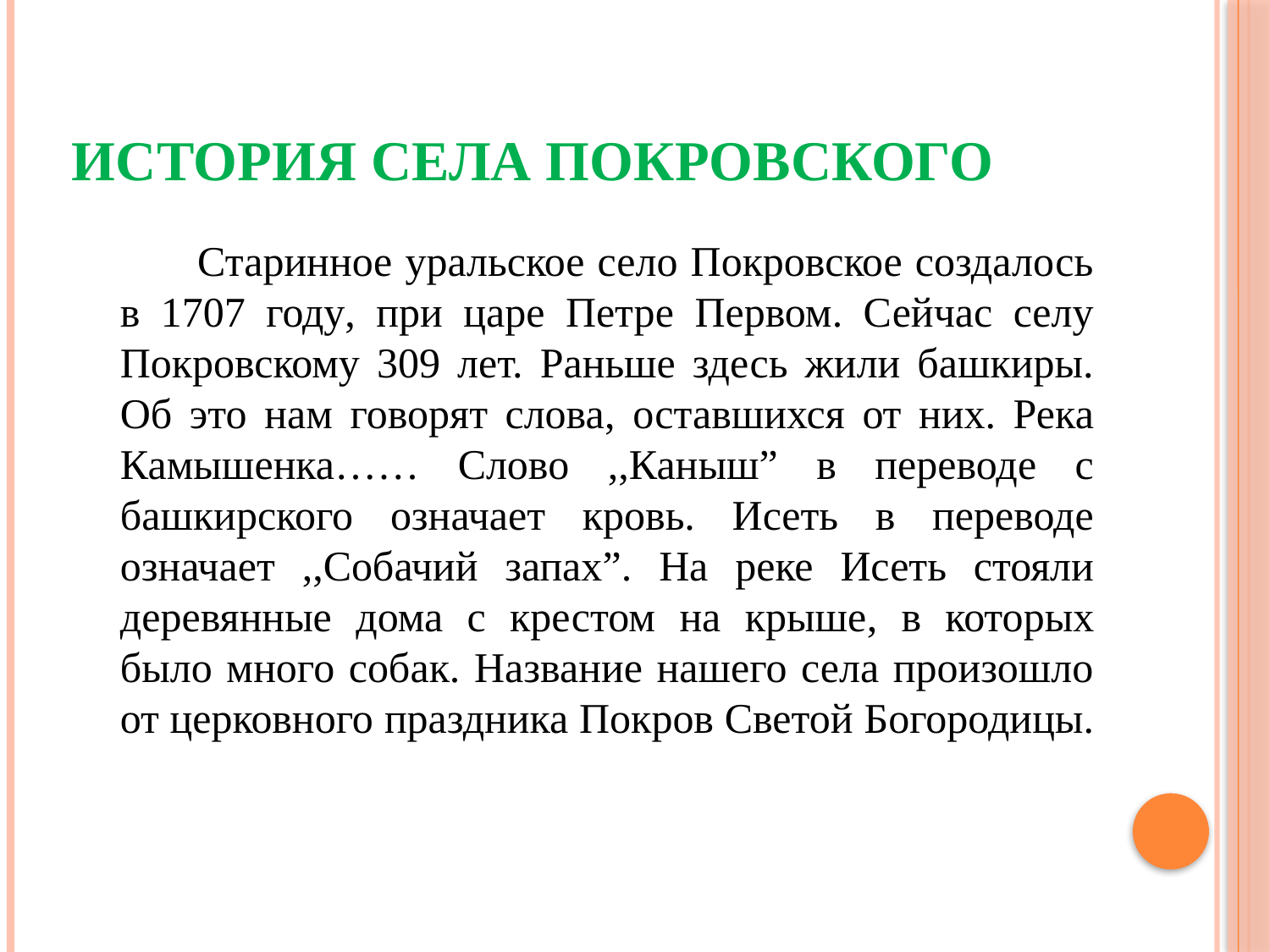

# История села Покровского
         Старинное уральское село Покровское создалось в 1707 году, при царе Петре Первом. Сейчас селу Покровскому 309 лет. Раньше здесь жили башкиры. Об это нам говорят слова, оставшихся от них. Река Камышенка…… Слово ,,Каныш” в переводе с башкирского означает кровь. Исеть в переводе означает ,,Собачий запах”. На реке Исеть стояли деревянные дома с крестом на крыше, в которых было много собак. Название нашего села произошло от церковного праздника Покров Светой Богородицы.